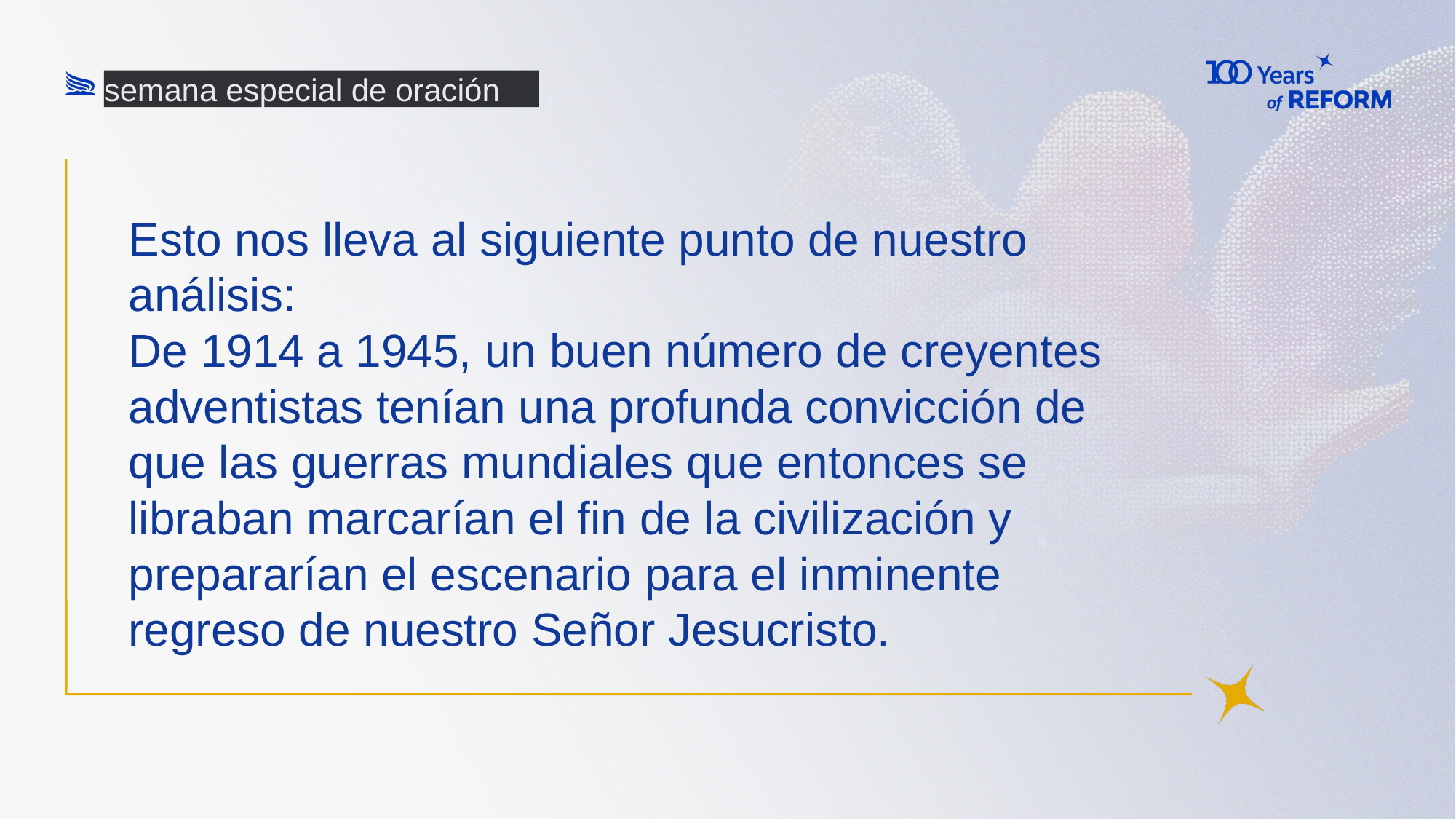

semana especial de oración
# Esto nos lleva al siguiente punto de nuestro análisis:
De 1914 a 1945, un buen número de creyentes adventistas tenían una profunda convicción de que las guerras mundiales que entonces se libraban marcarían el fin de la civilización y prepararían el escenario para el inminente regreso de nuestro Señor Jesucristo.